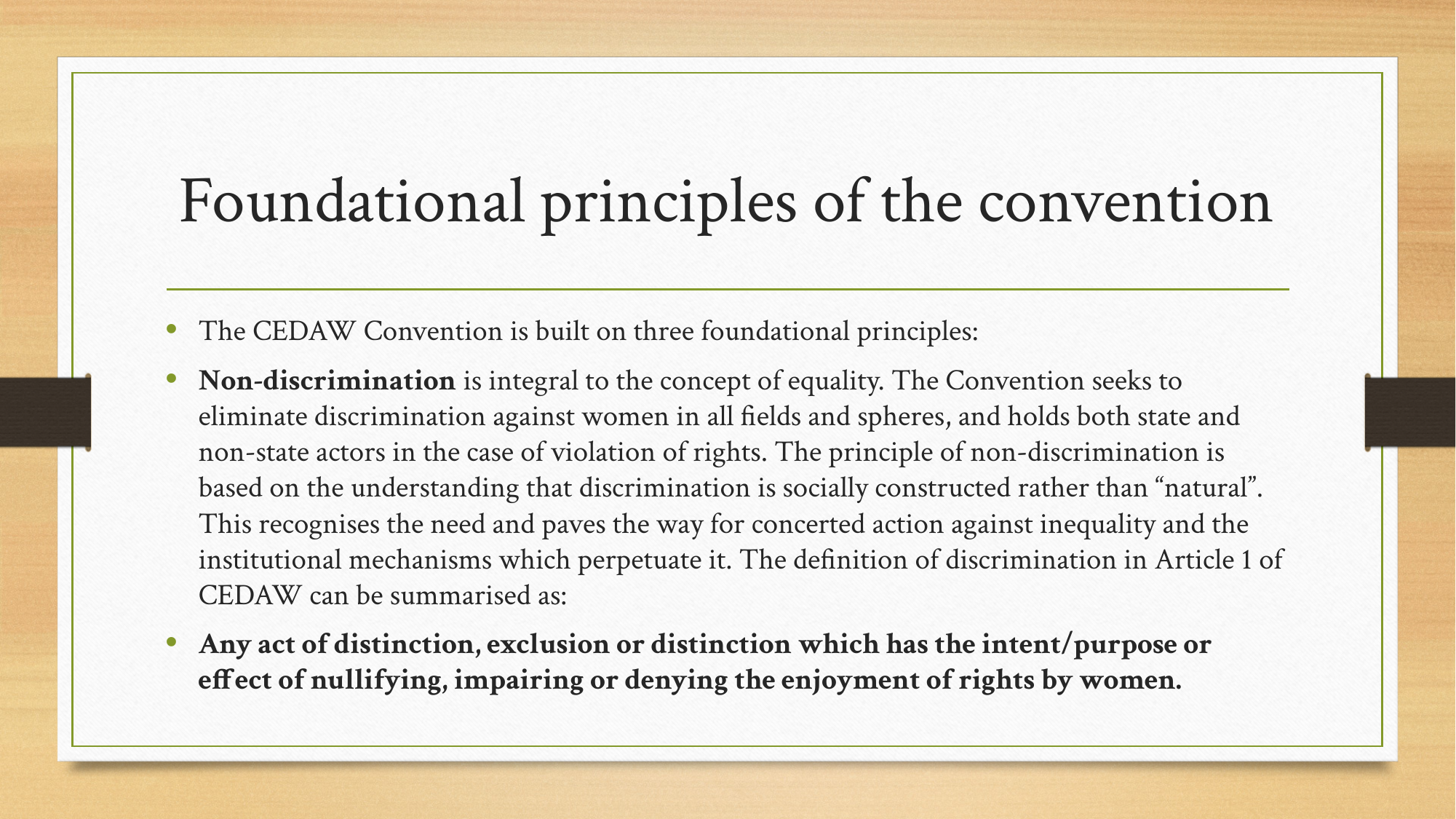

# Foundational principles of the convention
The CEDAW Convention is built on three foundational principles:
Non-discrimination is integral to the concept of equality. The Convention seeks to eliminate discrimination against women in all fields and spheres, and holds both state and non-state actors in the case of violation of rights. The principle of non-discrimination is based on the understanding that discrimination is socially constructed rather than “natural”. This recognises the need and paves the way for concerted action against inequality and the institutional mechanisms which perpetuate it. The definition of discrimination in Article 1 of CEDAW can be summarised as:
Any act of distinction, exclusion or distinction which has the intent/purpose or effect of nullifying, impairing or denying the enjoyment of rights by women.